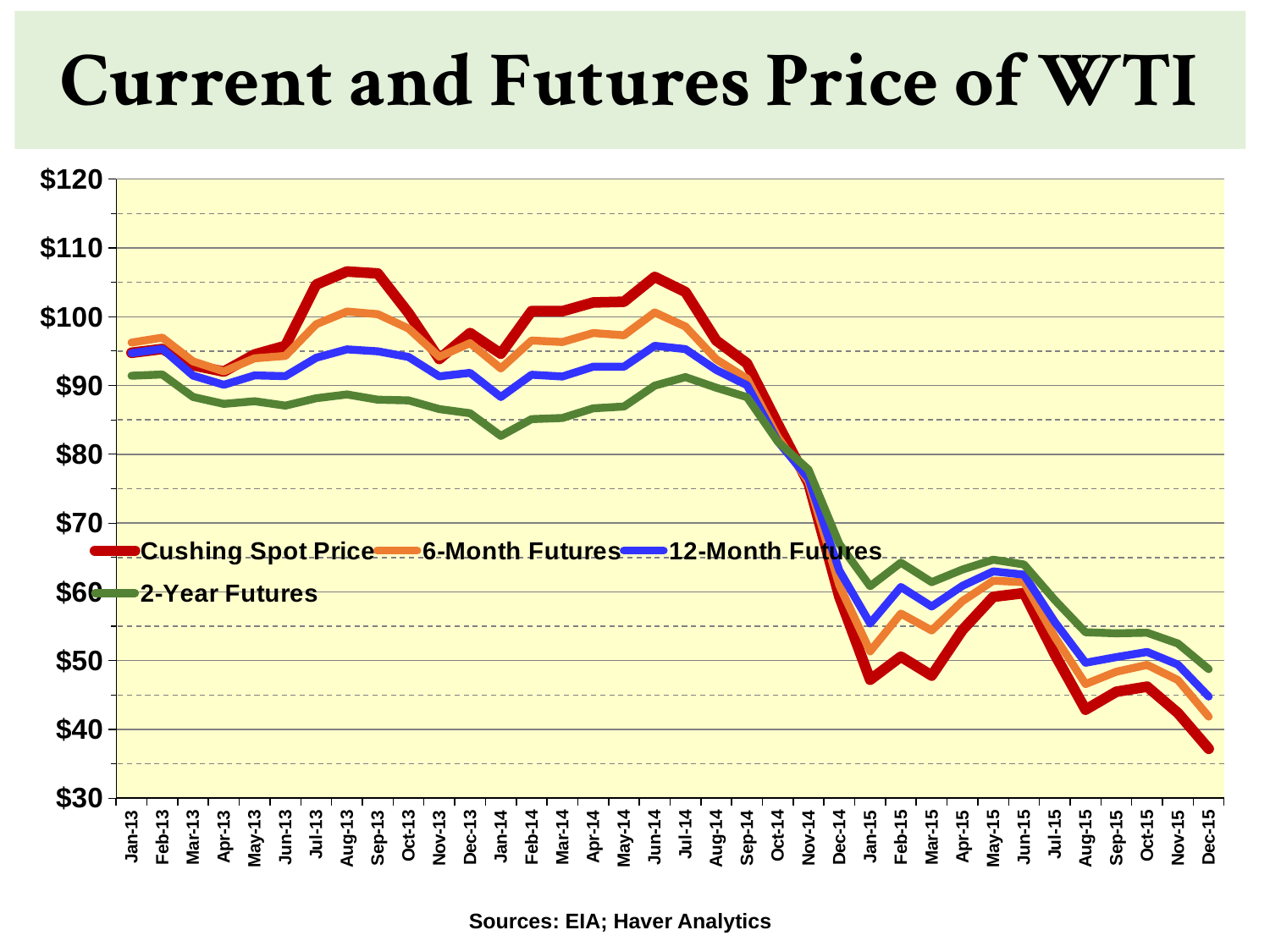

# Current and Futures Price of WTI

### Chart

| Category | Cushing Spot Price | 6-Month Futures | 12-Month Futures | 2-Year Futures |
|---|---|---|---|---|
| 41275 | 94.76 | 96.24 | 94.7 | 91.42 |
| 41306 | 95.31 | 96.96 | 95.33 | 91.6 |
| 41334 | 92.94 | 93.5 | 91.44 | 88.33 |
| 41365 | 92.02 | 92.05 | 90.1 | 87.33 |
| 41395 | 94.51 | 93.95 | 91.47 | 87.71 |
| 41426 | 95.77 | 94.3 | 91.36 | 87.07 |
| 41456 | 104.67 | 98.91 | 94.03 | 88.15 |
| 41487 | 106.57 | 100.75 | 95.25 | 88.7 |
| 41518 | 106.29 | 100.37 | 94.97 | 87.94 |
| 41548 | 100.54 | 98.29 | 94.15 | 87.84 |
| 41579 | 93.86 | 94.18 | 91.33 | 86.57 |
| 41609 | 97.63 | 96.16 | 91.84 | 85.97 |
| 41640 | 94.62 | 92.48 | 88.33 | 82.67 |
| 41671 | 100.82 | 96.54 | 91.56 | 85.11 |
| 41699 | 100.8 | 96.32 | 91.31 | 85.28 |
| 41730 | 102.07 | 97.63 | 92.73 | 86.68 |
| 41760 | 102.18 | 97.3 | 92.73 | 86.94 |
| 41791 | 105.79 | 100.62 | 95.77 | 89.98 |
| 41821 | 103.59 | 98.57 | 95.29 | 91.22 |
| 41852 | 96.54 | 93.8 | 92.26 | 89.68 |
| 41883 | 93.21 | 91.01 | 90.04 | 88.31 |
| 41913 | 84.4 | 82.51 | 81.89 | 81.85 |
| 41944 | 75.79 | 76.04 | 76.48 | 77.76 |
| 41974 | 59.29 | 60.93 | 63.1 | 66.96 |
| 42005 | 47.22 | 51.35 | 55.4 | 60.81 |
| 42036 | 50.58 | 56.84 | 60.7 | 64.24 |
| 42064 | 47.82 | 54.38 | 57.87 | 61.41 |
| 42095 | 54.45 | 58.65 | 60.87 | 63.24 |
| 42125 | 59.27 | 61.62 | 62.97 | 64.67 |
| 42156 | 59.82 | 61.41 | 62.5 | 63.97 |
| 42186 | 50.9 | 53.46 | 55.61 | 58.81 |
| 42217 | 42.87 | 46.59 | 49.69 | 54.12 |
| 42248 | 45.48 | 48.39 | 50.51 | 53.97 |
| 42278 | 46.22 | 49.38 | 51.26 | 54.06 |
| 42309 | 42.39 | 47.18 | 49.42 | 52.49 |
| 42339 | 37.19 | 41.86 | 44.77 | 48.76 |
Sources: EIA; Haver Analytics